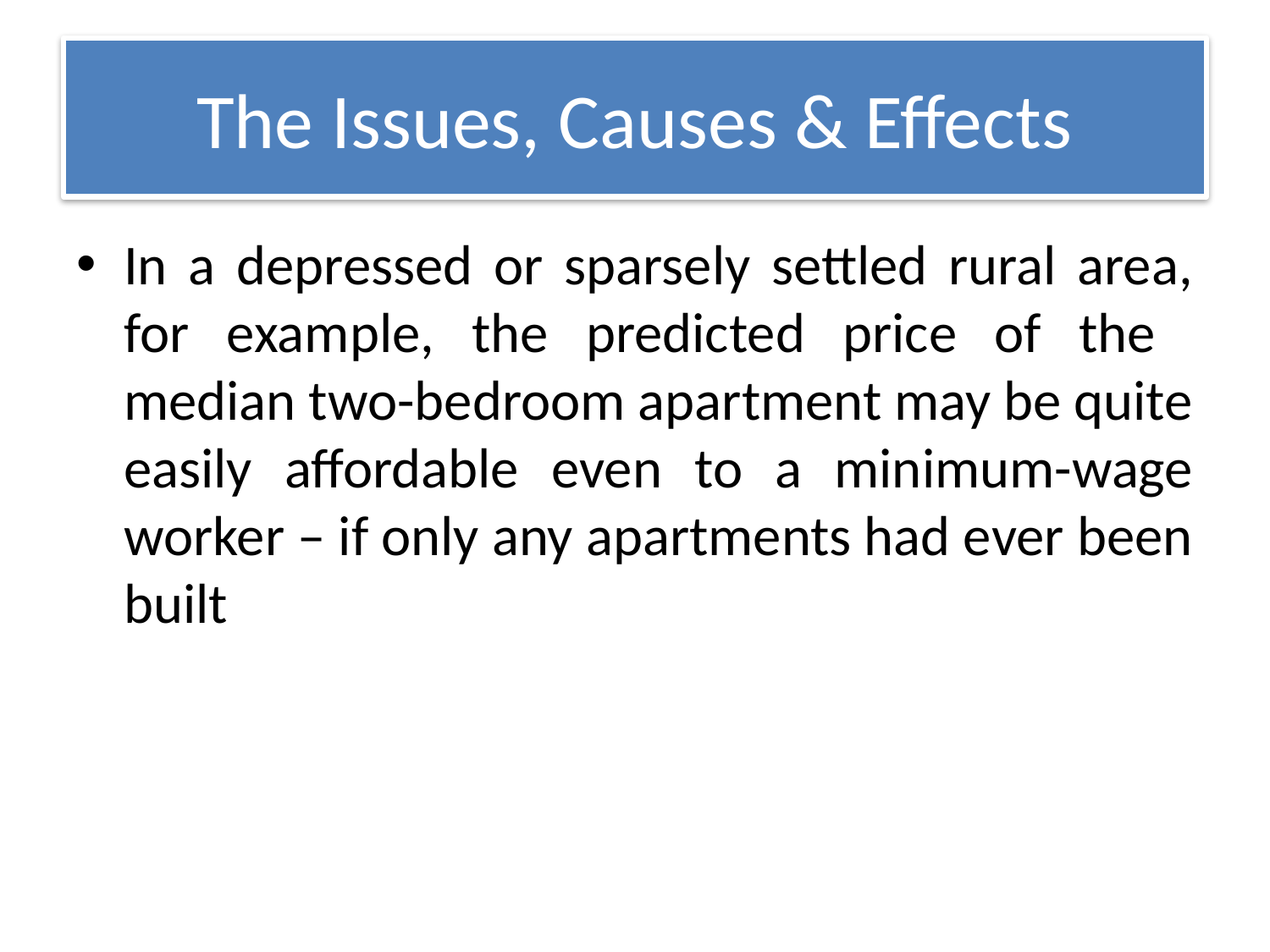

# The Issues, Causes & Effects
In a depressed or sparsely settled rural area, for example, the predicted price of the  median two-bedroom apartment may be quite easily affordable even to a minimum-wage worker – if only any apartments had ever been built